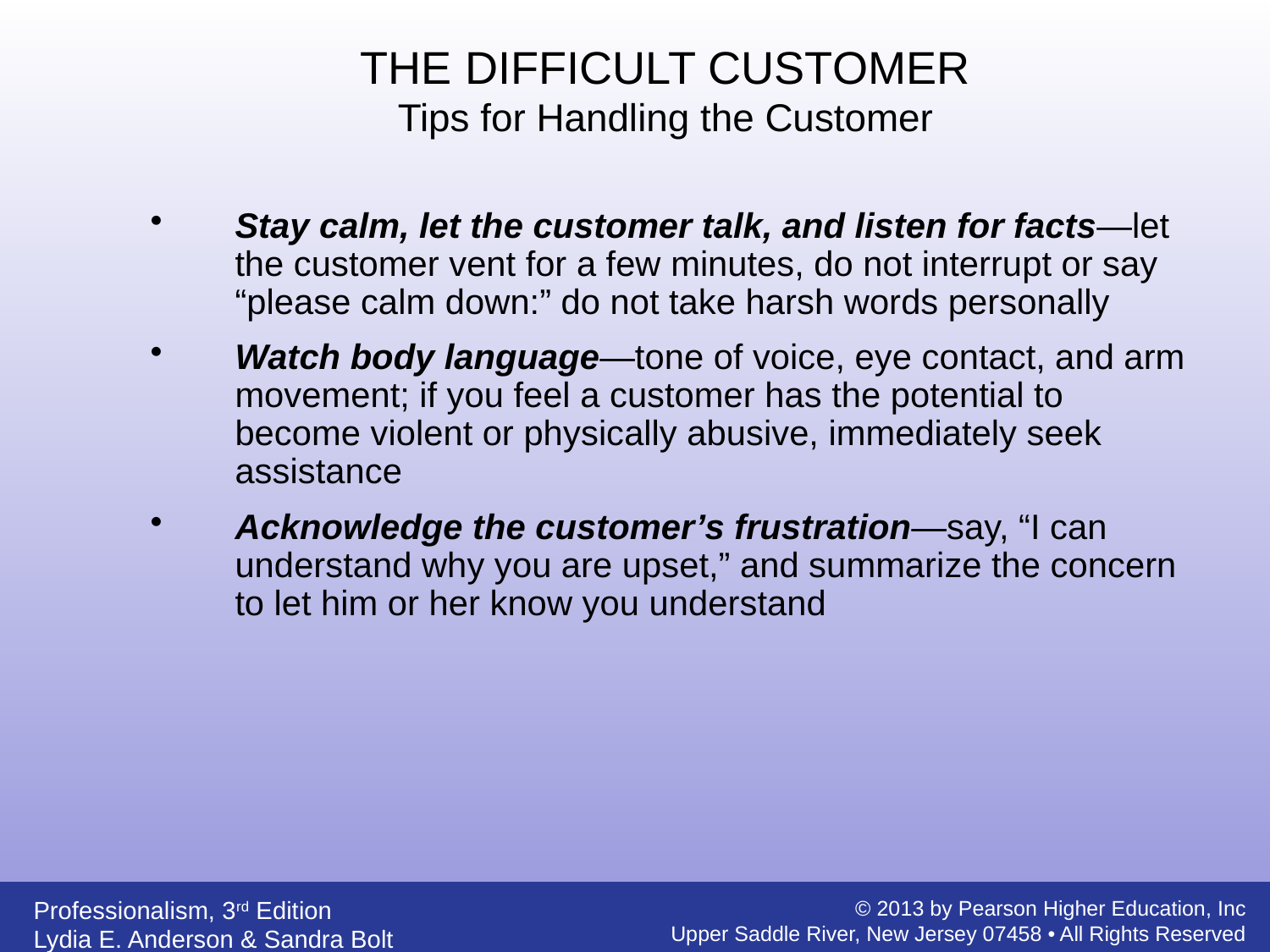

THE DIFFICULT CUSTOMER
Tips for Handling the Customer
Stay calm, let the customer talk, and listen for facts—let the customer vent for a few minutes, do not interrupt or say “please calm down:” do not take harsh words personally
Watch body language—tone of voice, eye contact, and arm movement; if you feel a customer has the potential to become violent or physically abusive, immediately seek assistance
Acknowledge the customer’s frustration—say, “I can understand why you are upset,” and summarize the concern to let him or her know you understand